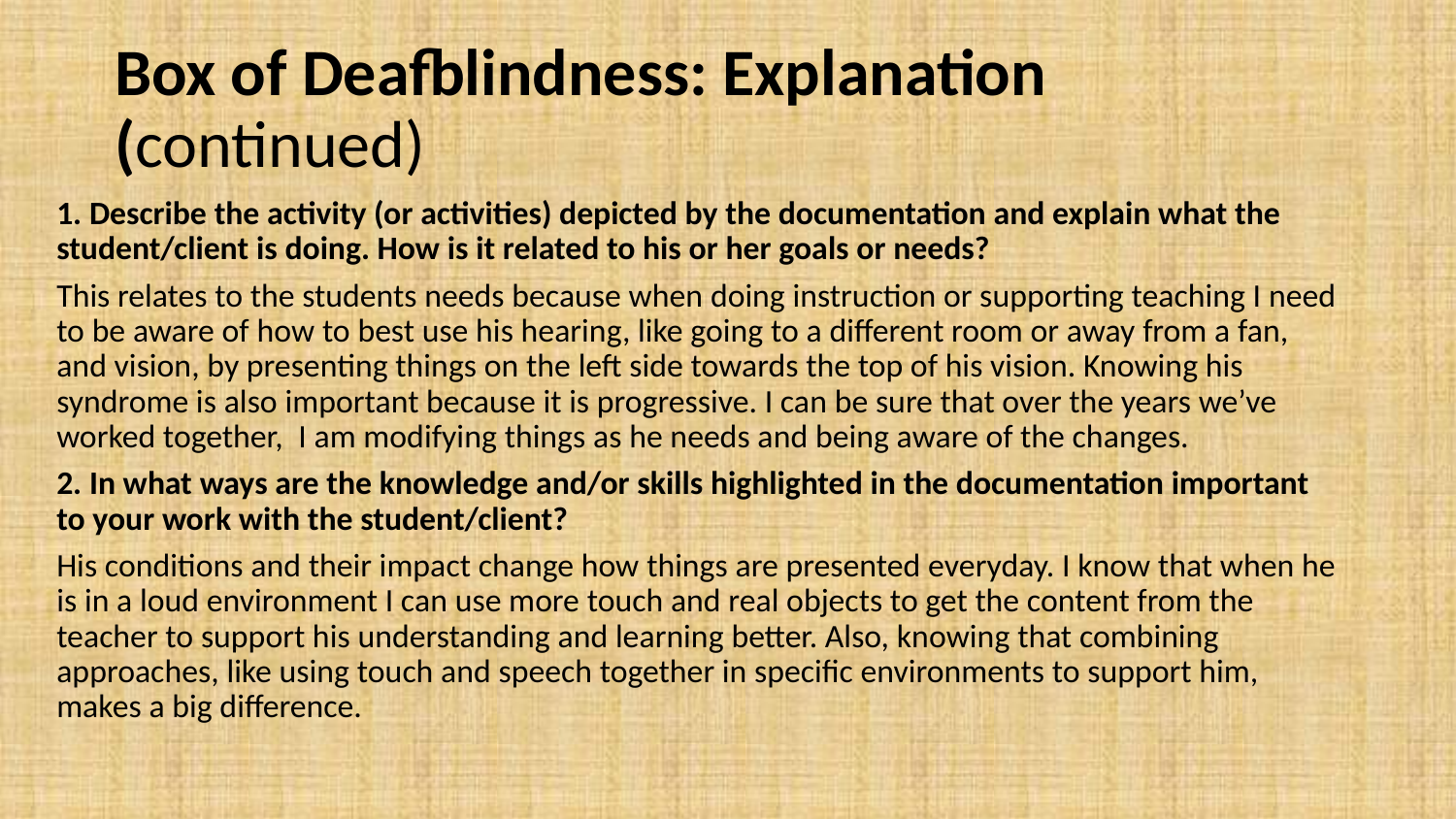

# Box of Deafblindness: Explanation (continued)
1. Describe the activity (or activities) depicted by the documentation and explain what the student/client is doing. How is it related to his or her goals or needs?
This relates to the students needs because when doing instruction or supporting teaching I need to be aware of how to best use his hearing, like going to a different room or away from a fan, and vision, by presenting things on the left side towards the top of his vision. Knowing his syndrome is also important because it is progressive. I can be sure that over the years we’ve worked together,  I am modifying things as he needs and being aware of the changes.
2. In what ways are the knowledge and/or skills highlighted in the documentation important to your work with the student/client?
His conditions and their impact change how things are presented everyday. I know that when he is in a loud environment I can use more touch and real objects to get the content from the teacher to support his understanding and learning better. Also, knowing that combining approaches, like using touch and speech together in specific environments to support him, makes a big difference.